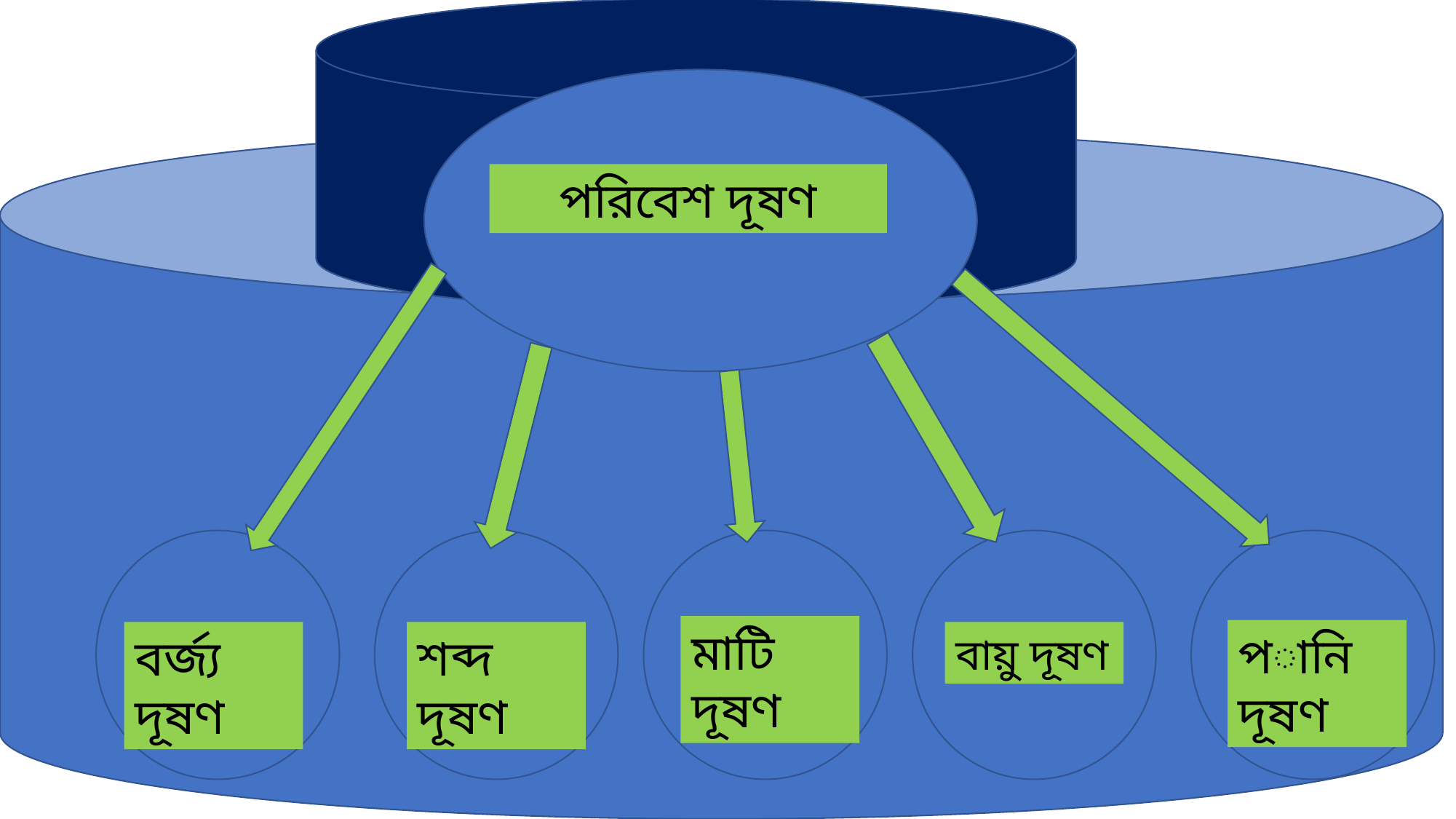

পরিবেশ দূষণ

মাটি দূষণ
পানি দূষণ
বর্জ্য দূষণ
শব্দ দূষণ
বায়ু দূষণ